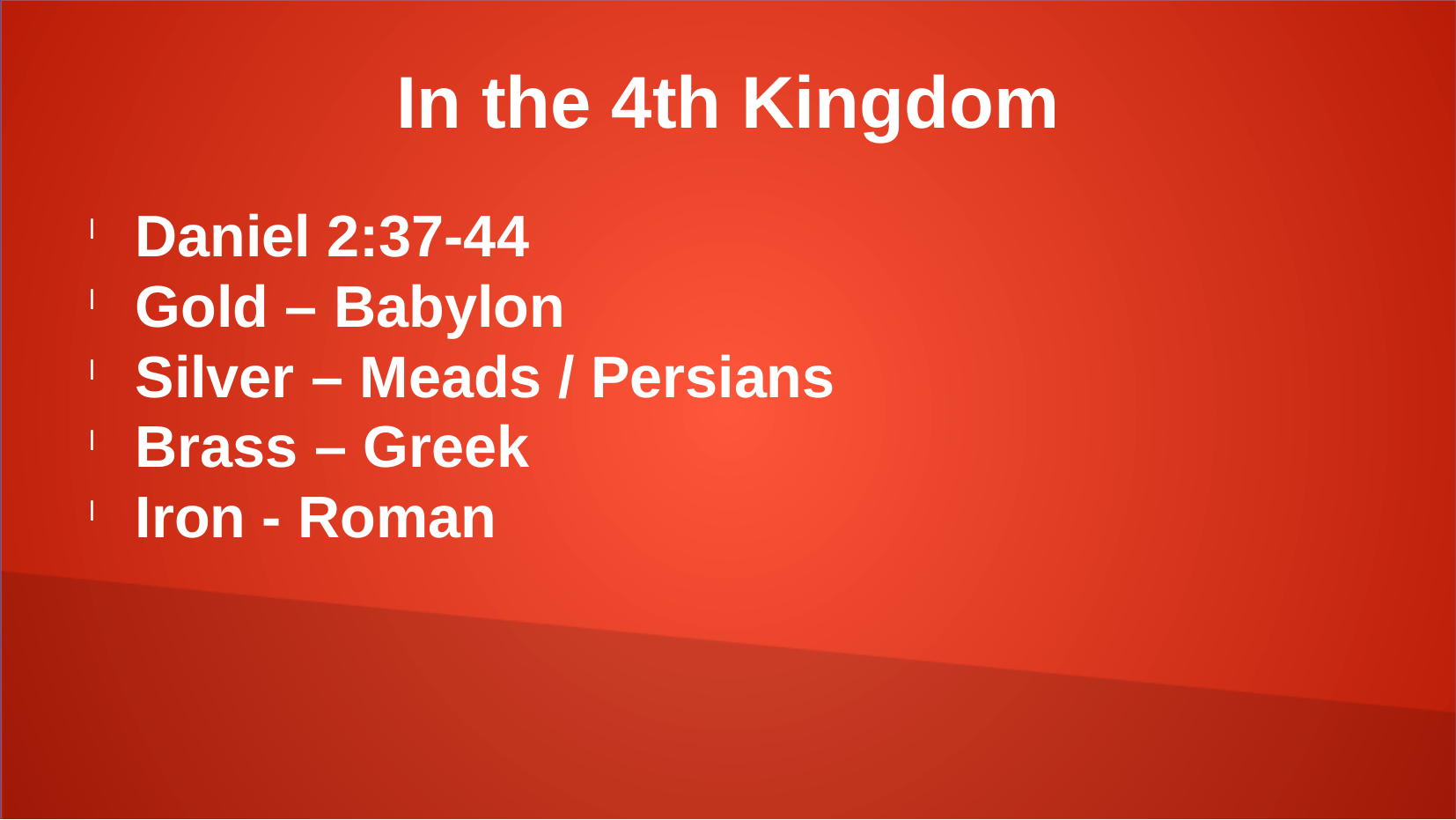

In the 4th Kingdom
Daniel 2:37-44
Gold – Babylon
Silver – Meads / Persians
Brass – Greek
Iron - Roman